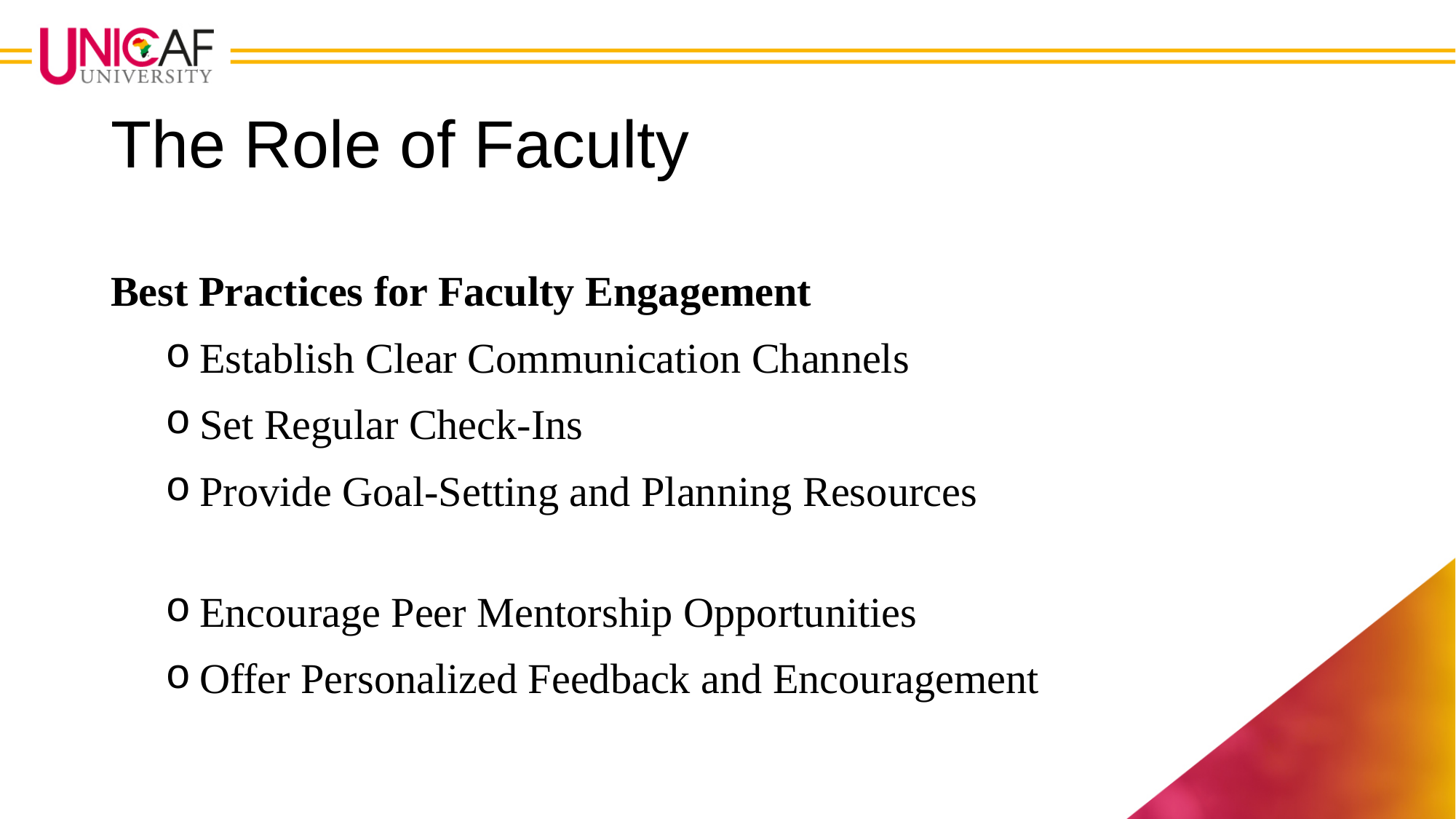

# The Role of Faculty
Best Practices for Faculty Engagement
Establish Clear Communication Channels
Set Regular Check-Ins
Provide Goal-Setting and Planning Resources
Encourage Peer Mentorship Opportunities
Offer Personalized Feedback and Encouragement